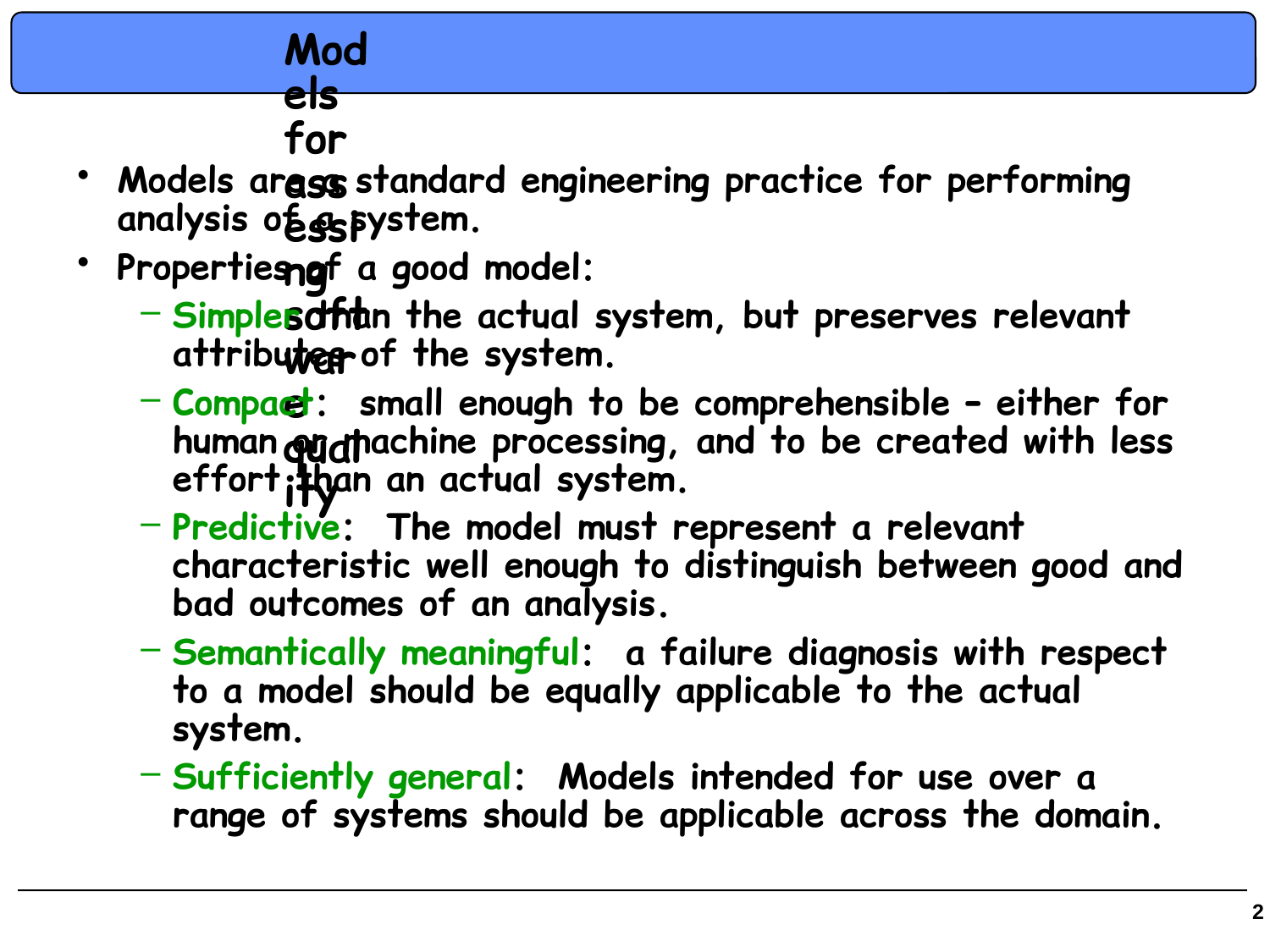

# Models for assessing software quality
Models are a standard engineering practice for performing analysis of a system.
Properties of a good model:
Simpler than the actual system, but preserves relevant attributes of the system.
Compact:  small enough to be comprehensible – either for human or machine processing, and to be created with less effort than an actual system.
Predictive:  The model must represent a relevant characteristic well enough to distinguish between good and bad outcomes of an analysis.
Semantically meaningful:  a failure diagnosis with respect to a model should be equally applicable to the actual system.
Sufficiently general:  Models intended for use over a range of systems should be applicable across the domain.